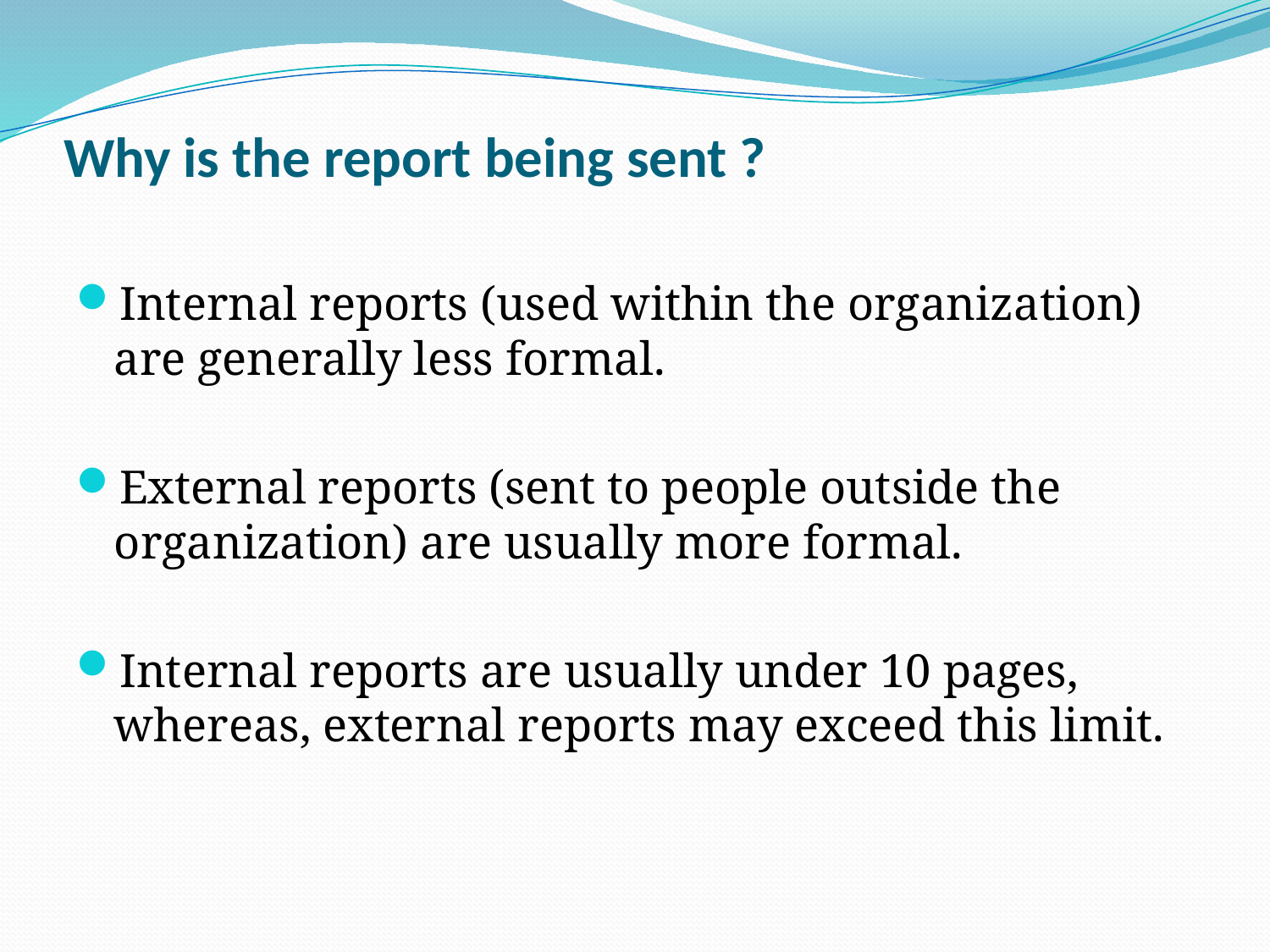

# Why is the report being sent ?
Internal reports (used within the organization) are generally less formal.

External reports (sent to people outside the organization) are usually more formal.

Internal reports are usually under 10 pages, whereas, external reports may exceed this limit.